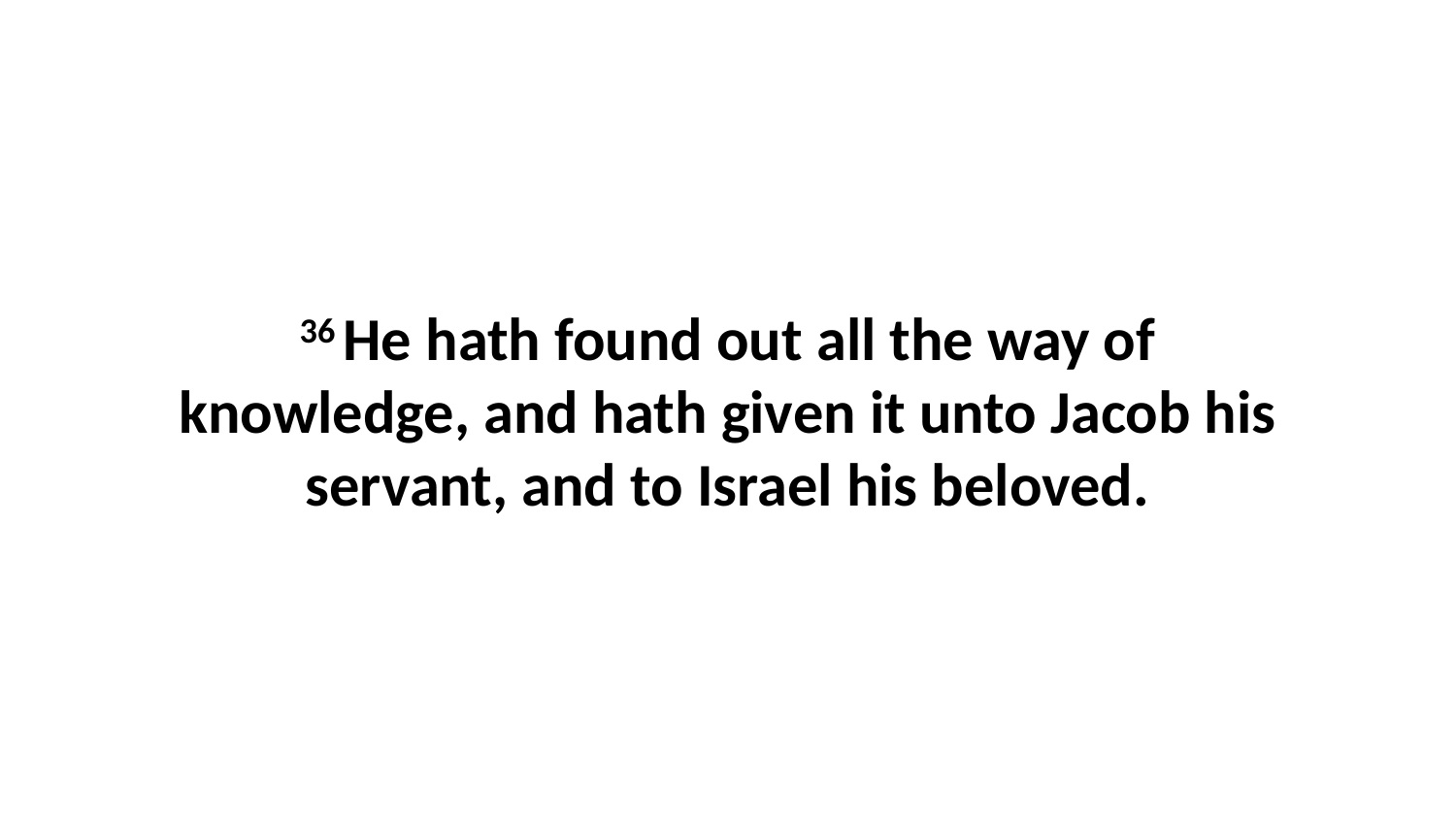

36 He hath found out all the way of knowledge, and hath given it unto Jacob his servant, and to Israel his beloved.